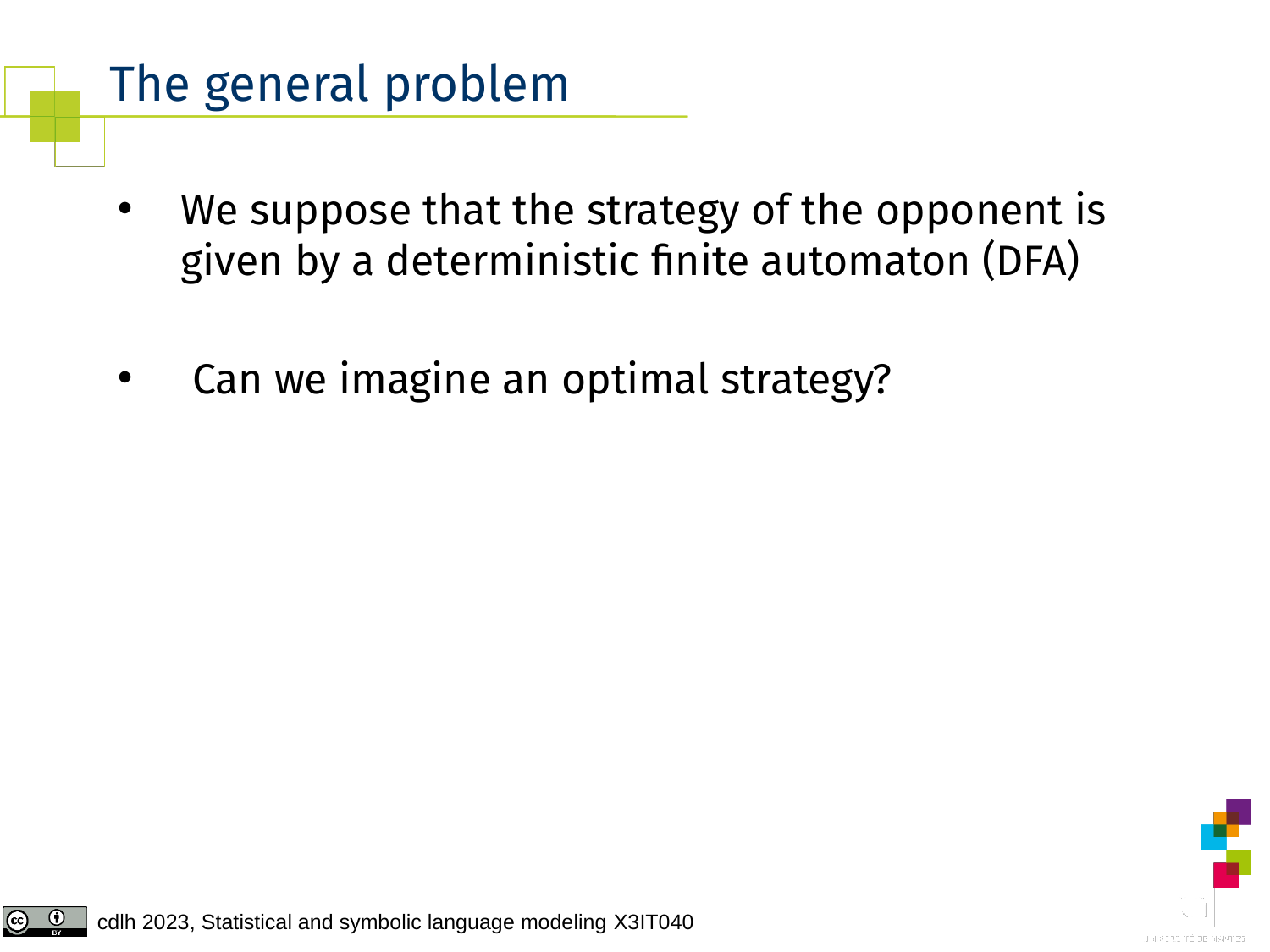

# The general problem
We suppose that the strategy of the opponent is given by a deterministic finite automaton (DFA)

 Can we imagine an optimal strategy?
9